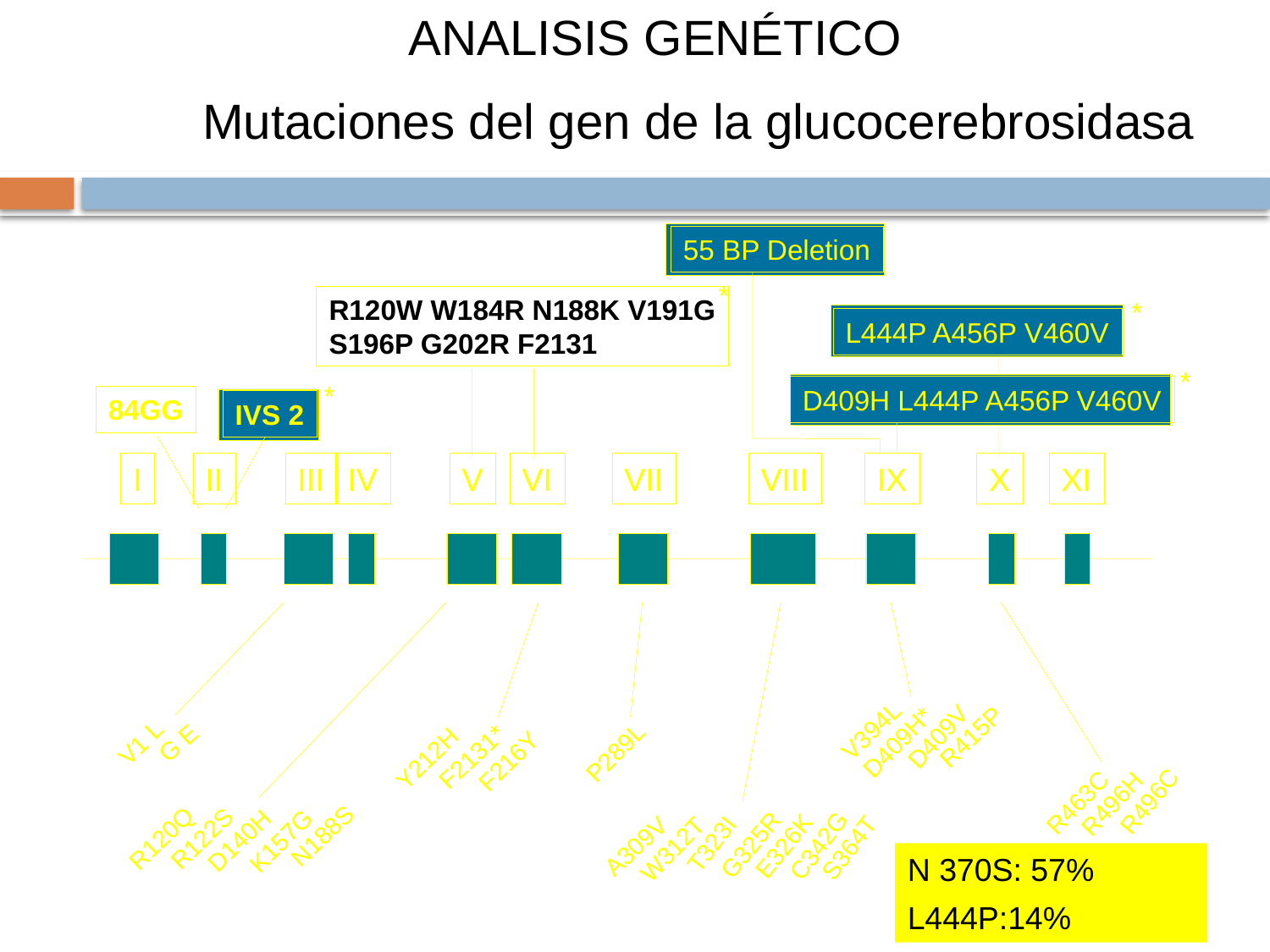

ANALISIS GENÉTICO
            Mutaciones del gen de la glucocerebrosidasa

55 BP Deletion
*

R120W W184R N188K V191G
S196P G202R F2131
*

L444P A456P V460V

*

*

D409H L444P A456P V460V
84GG

IVS 2

I
II
III
IV
V
VI
VII
VIII
IX
X
XI

V394L
N370S

D409V
R415P

D409H*
V1 L
G E

P289L
F2131*
Y212H
F216Y

R496C
R463C
L444P*
R496H

N188S
R120Q
R122S
D140H
K157G
T323I
G325R
C342G
E326K
A309V
S364T
W312T
N 370S: 57%
L444P:14%